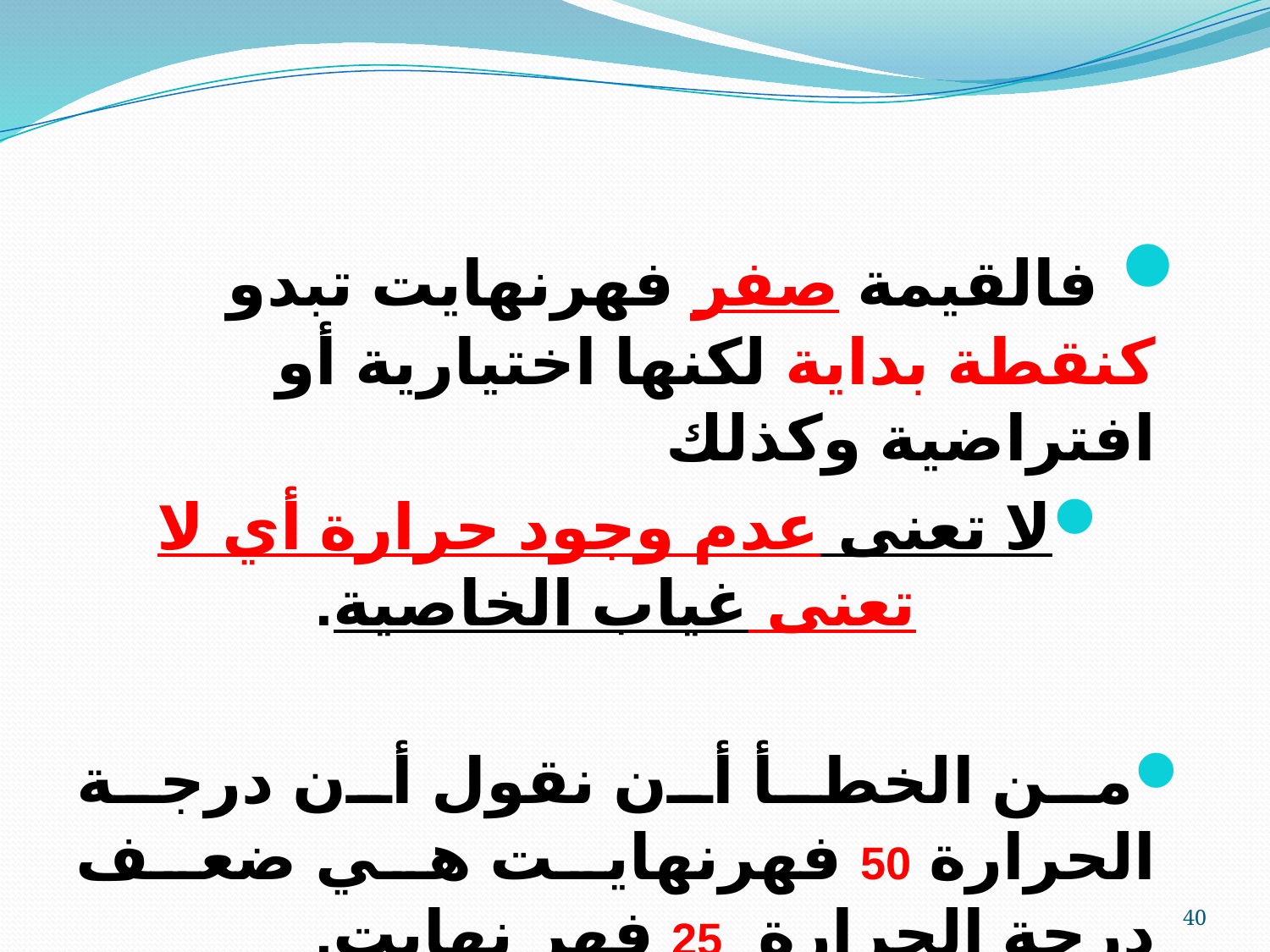

فالقيمة صفر فهرنهايت تبدو كنقطة بداية لكنها اختيارية أو افتراضية وكذلك
لا تعنى عدم وجود حرارة أي لا تعنى غياب الخاصية.

	من الخطأ أن نقول أن درجة الحرارة 50 فهرنهايت هي ضعف درجة الحرارة  25 فهر نهايت.

40